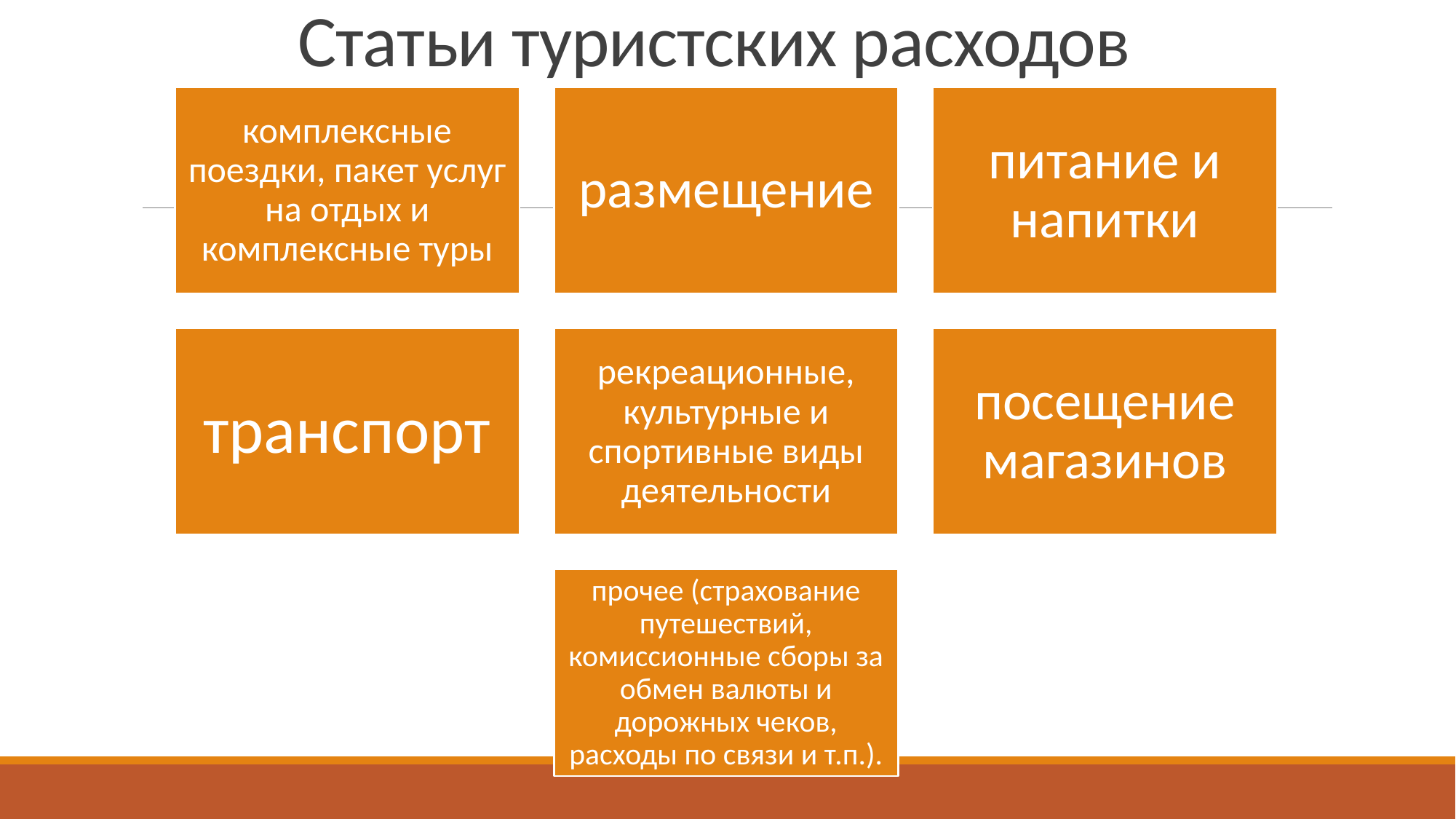

# Статьи туристских расходов
комплексные поездки, пакет услуг на отдых и комплексные туры
размещение
питание и напитки
транспорт
рекреационные, культурные и спортивные виды деятельности
посещение магазинов
прочее (страхование путешествий, комиссионные сборы за обмен валюты и дорожных чеков, расходы по связи и т.п.).